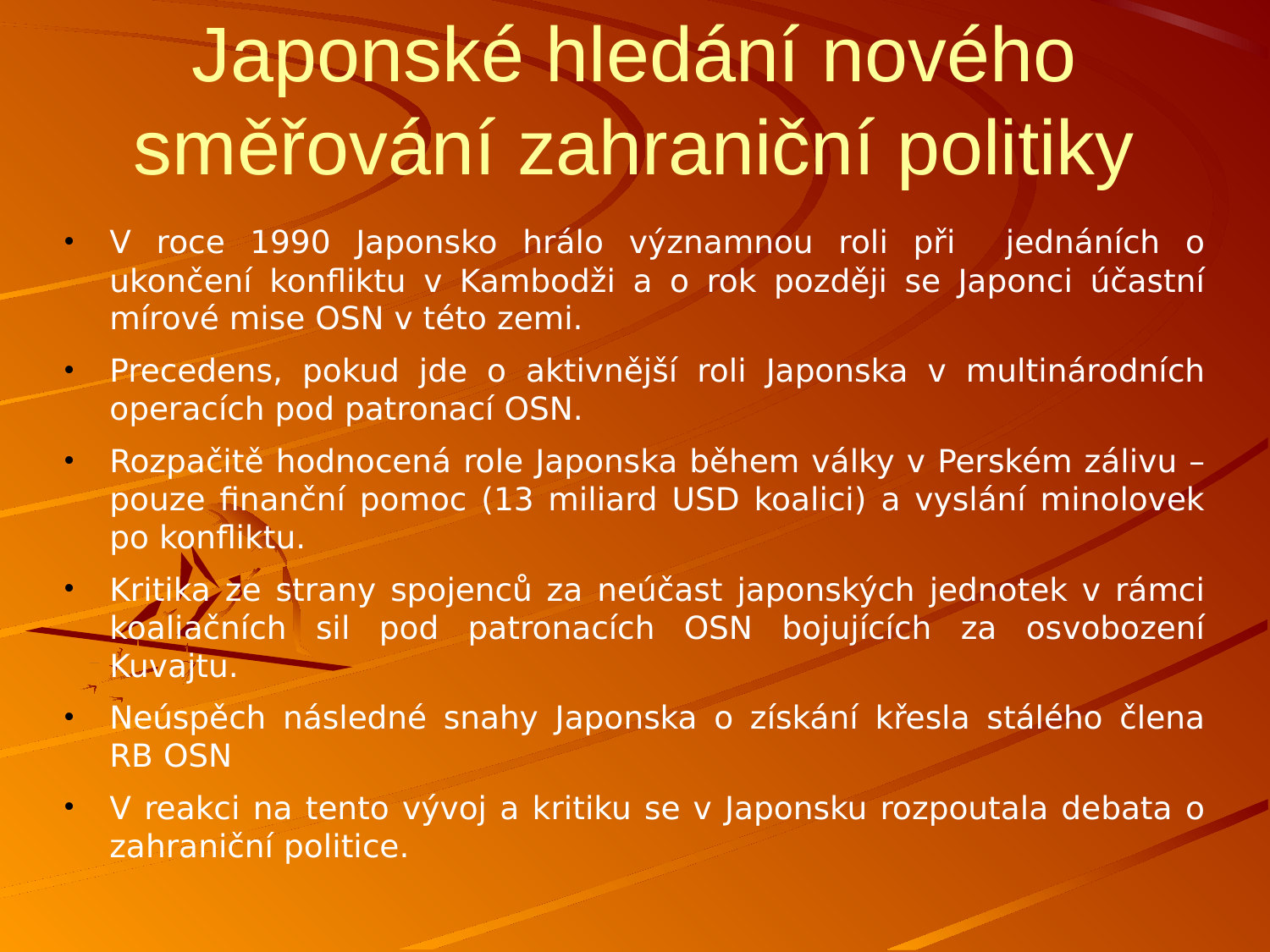

Japonské hledání nového směřování zahraniční politiky
V roce 1990 Japonsko hrálo významnou roli při  jednáních o ukončení konfliktu v Kambodži a o rok později se Japonci účastní mírové mise OSN v této zemi.
Precedens, pokud jde o aktivnější roli Japonska v multinárodních operacích pod patronací OSN.
Rozpačitě hodnocená role Japonska během války v Perském zálivu – pouze finanční pomoc (13 miliard USD koalici) a vyslání minolovek po konfliktu.
Kritika ze strany spojenců za neúčast japonských jednotek v rámci koaliačních sil pod patronacích OSN bojujících za osvobození Kuvajtu.
Neúspěch následné snahy Japonska o získání křesla stálého člena RB OSN
V reakci na tento vývoj a kritiku se v Japonsku rozpoutala debata o zahraniční politice.